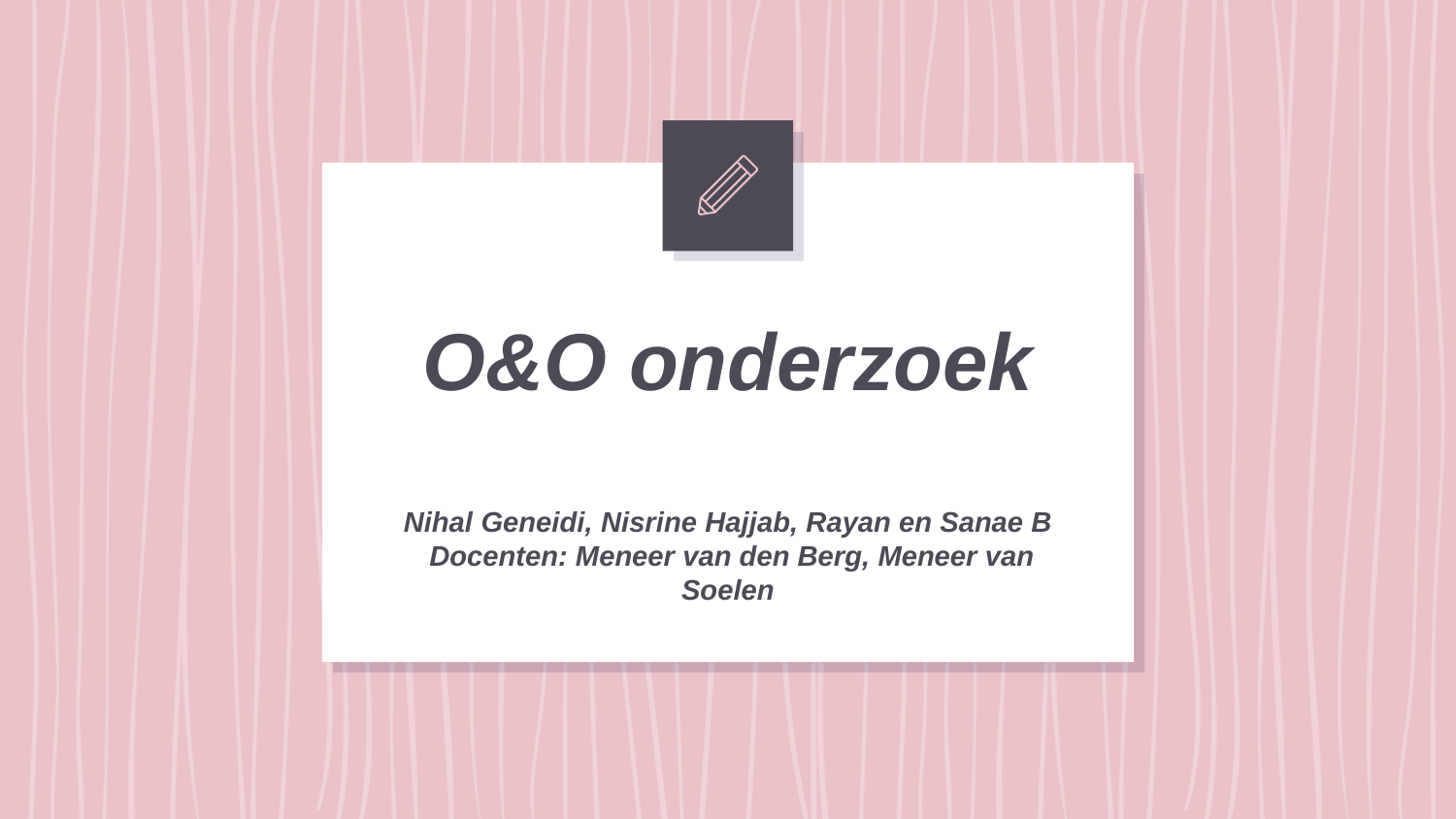

# O&O onderzoek Nihal Geneidi, Nisrine Hajjab, Rayan en Sanae B Docenten: Meneer van den Berg, Meneer van Soelen